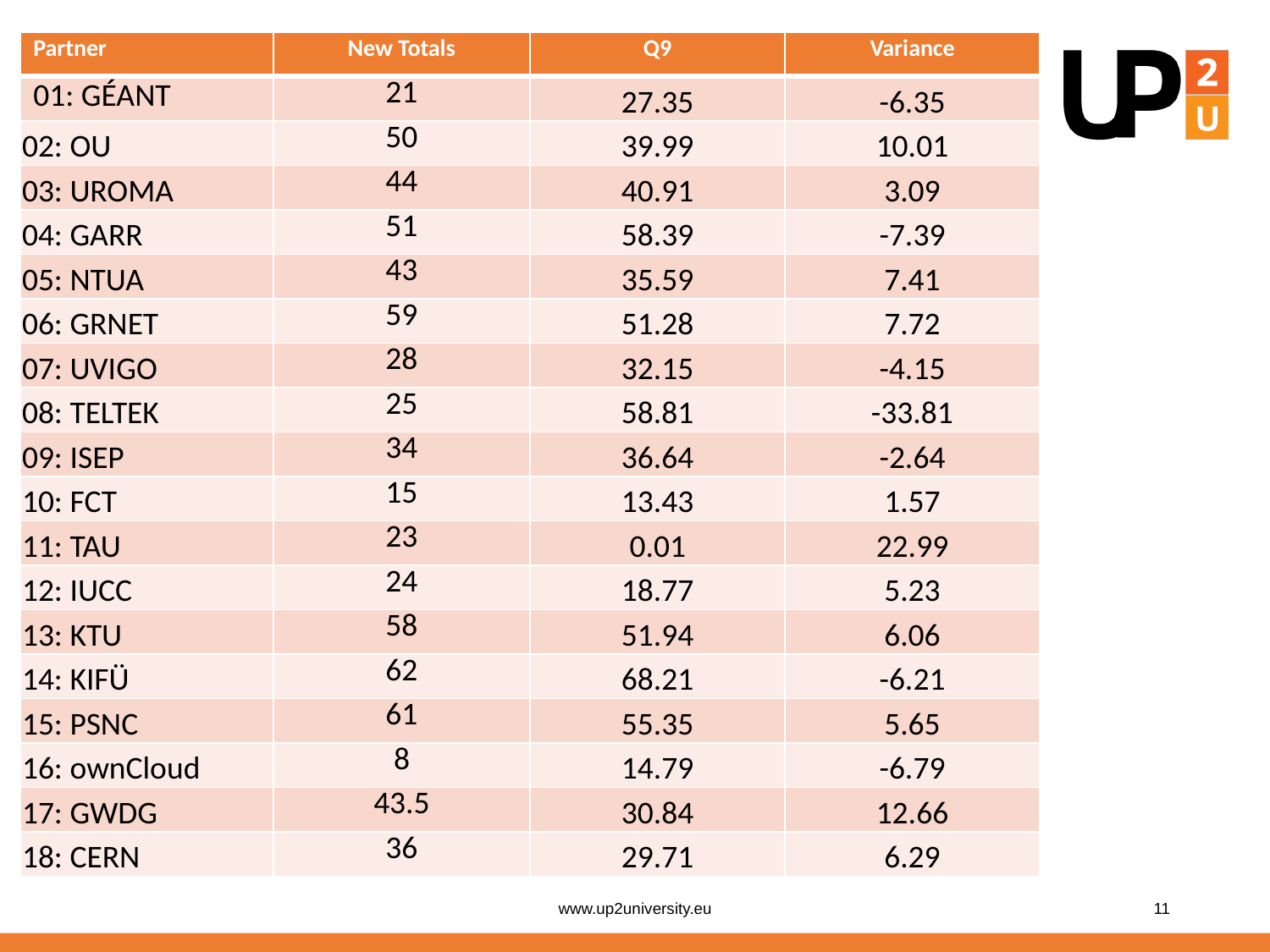

| Partner | New Totals | Q9 | Variance |
| --- | --- | --- | --- |
| 01: GÉANT | 21 | 27.35 | -6.35 |
| 02: OU | 50 | 39.99 | 10.01 |
| 03: UROMA | 44 | 40.91 | 3.09 |
| 04: GARR | 51 | 58.39 | -7.39 |
| 05: NTUA | 43 | 35.59 | 7.41 |
| 06: GRNET | 59 | 51.28 | 7.72 |
| 07: UVIGO | 28 | 32.15 | -4.15 |
| 08: TELTEK | 25 | 58.81 | -33.81 |
| 09: ISEP | 34 | 36.64 | -2.64 |
| 10: FCT | 15 | 13.43 | 1.57 |
| 11: TAU | 23 | 0.01 | 22.99 |
| 12: IUCC | 24 | 18.77 | 5.23 |
| 13: KTU | 58 | 51.94 | 6.06 |
| 14: KIFÜ | 62 | 68.21 | -6.21 |
| 15: PSNC | 61 | 55.35 | 5.65 |
| 16: ownCloud | 8 | 14.79 | -6.79 |
| 17: GWDG | 43.5 | 30.84 | 12.66 |
| 18: CERN | 36 | 29.71 | 6.29 |

www.up2university.eu
11